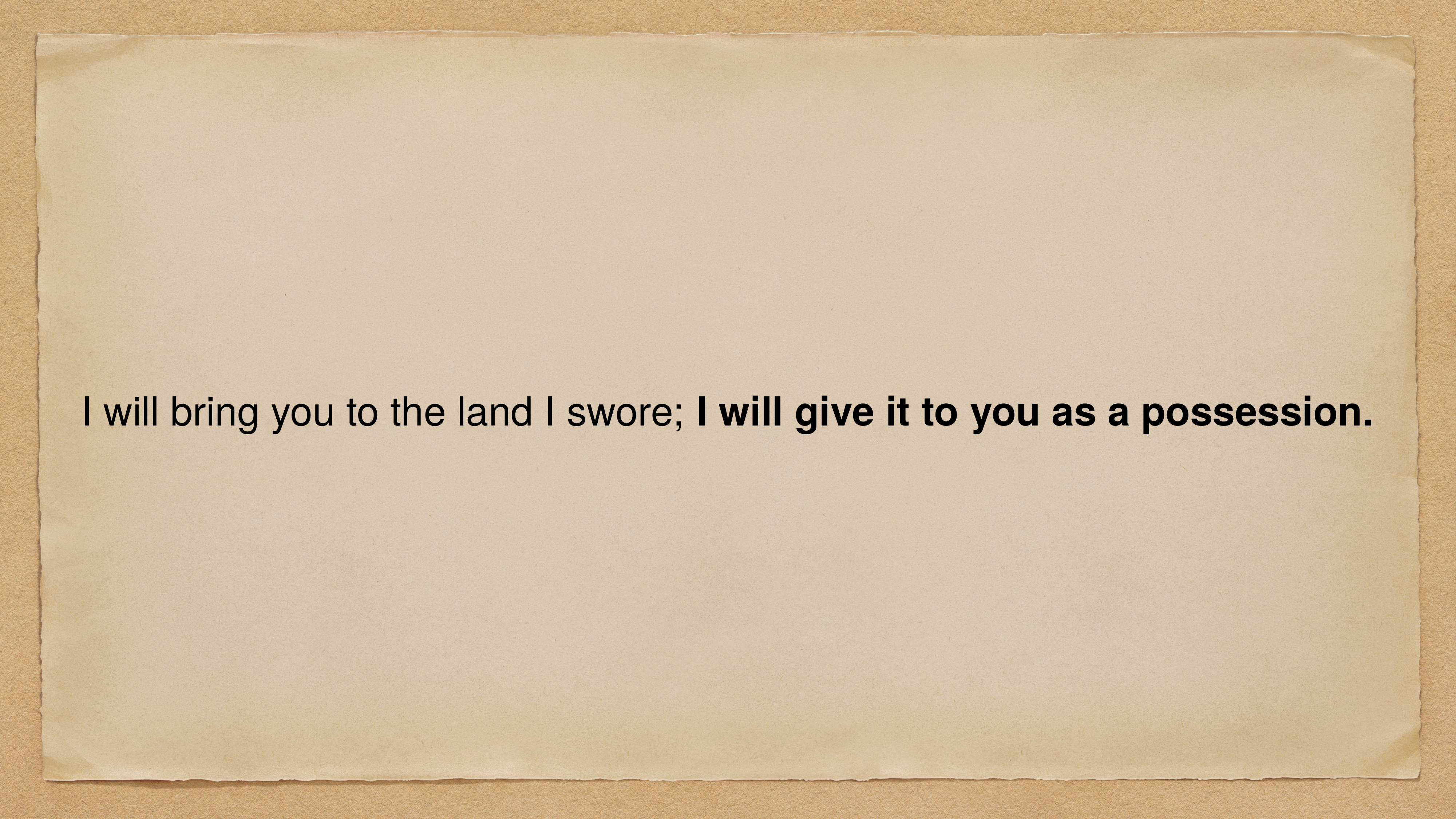

I will bring you to the land I swore; I will give it to you as a possession.